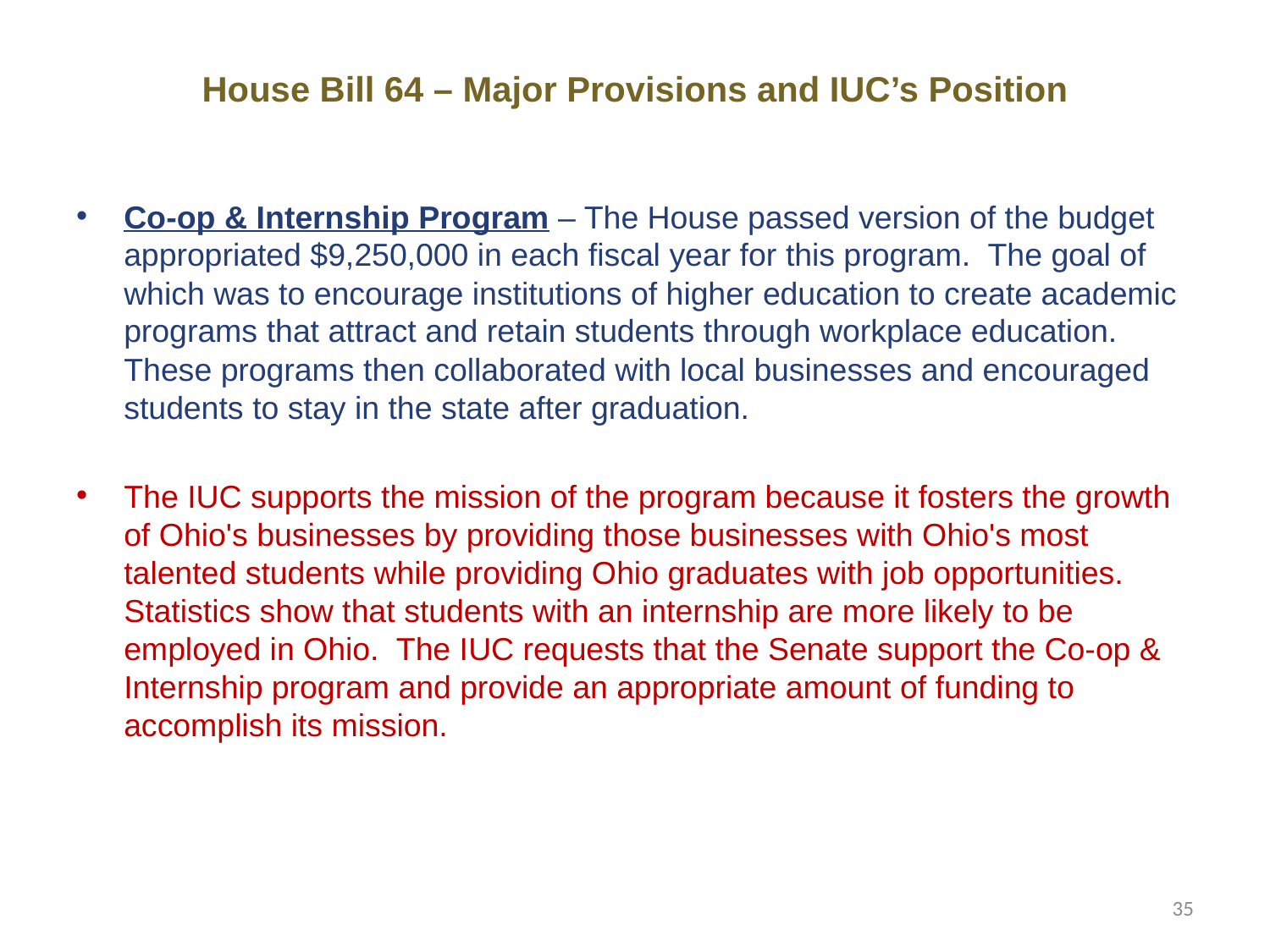

# House Bill 64 – Major Provisions and IUC’s Position
Co-op & Internship Program – The House passed version of the budget appropriated $9,250,000 in each fiscal year for this program.  The goal of which was to encourage institutions of higher education to create academic programs that attract and retain students through workplace education.  These programs then collaborated with local businesses and encouraged students to stay in the state after graduation.

The IUC supports the mission of the program because it fosters the growth of Ohio's businesses by providing those businesses with Ohio's most talented students while providing Ohio graduates with job opportunities.  Statistics show that students with an internship are more likely to be employed in Ohio.  The IUC requests that the Senate support the Co-op & Internship program and provide an appropriate amount of funding to accomplish its mission.
35